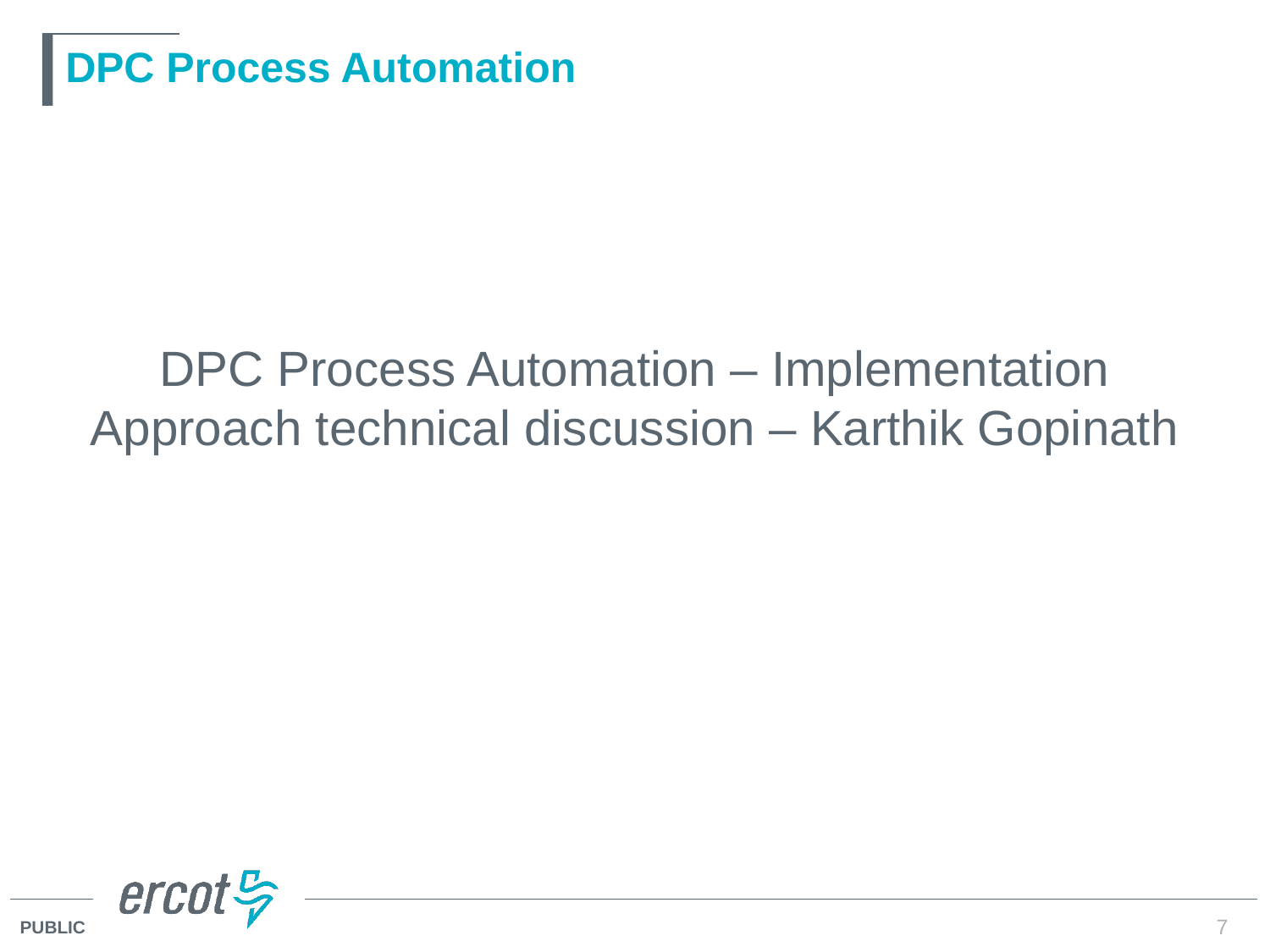

# DPC Process Automation

DPC Process Automation – Implementation Approach technical discussion – Karthik Gopinath
7